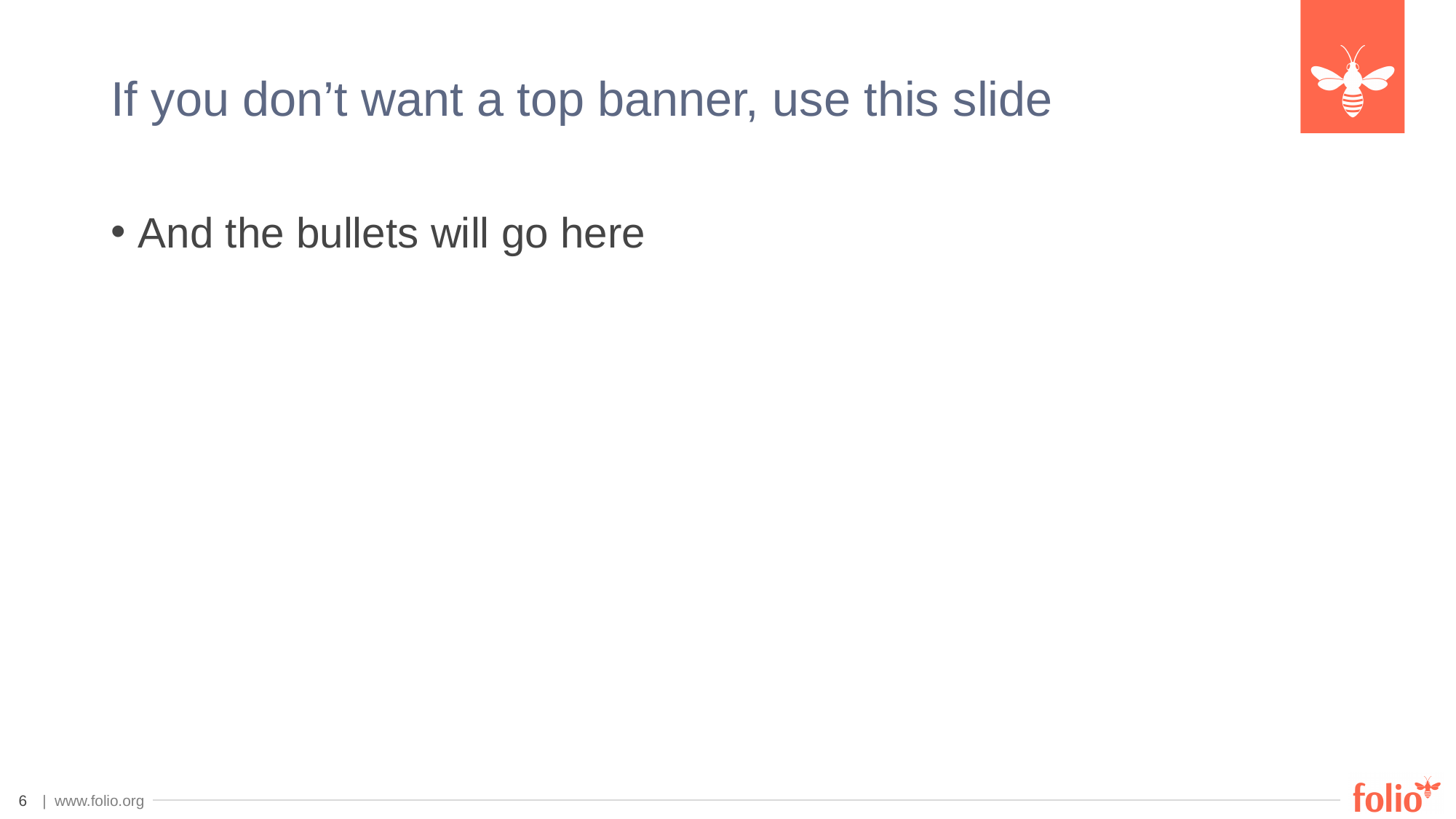

# If you don’t want a top banner, use this slide
And the bullets will go here